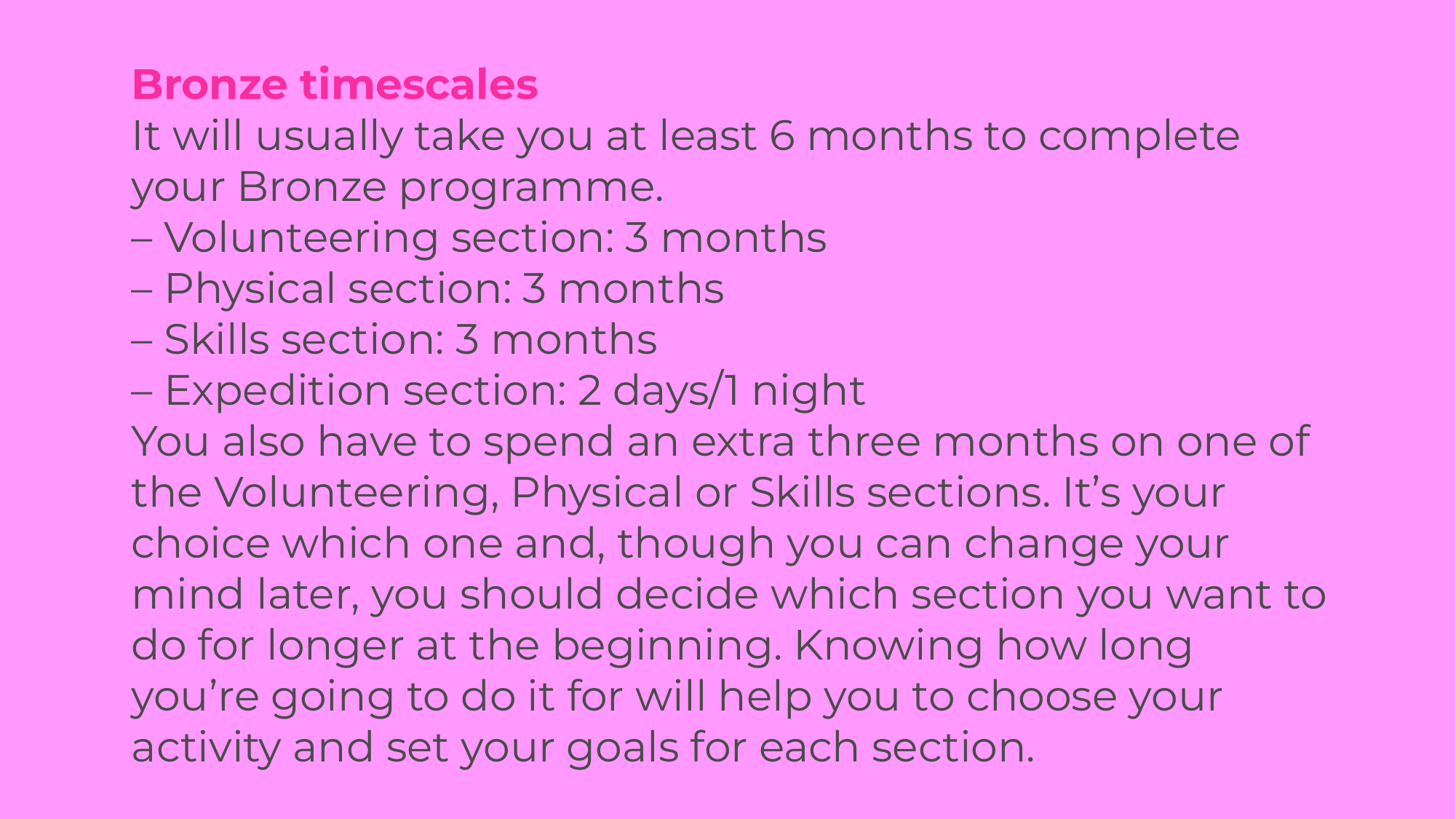

Bronze timescales
It will usually take you at least 6 months to complete your Bronze programme.
– Volunteering section: 3 months
– Physical section: 3 months
– Skills section: 3 months
– Expedition section: 2 days/1 night
You also have to spend an extra three months on one of the Volunteering, Physical or Skills sections. It’s your choice which one and, though you can change your mind later, you should decide which section you want to do for longer at the beginning. Knowing how long you’re going to do it for will help you to choose your activity and set your goals for each section.